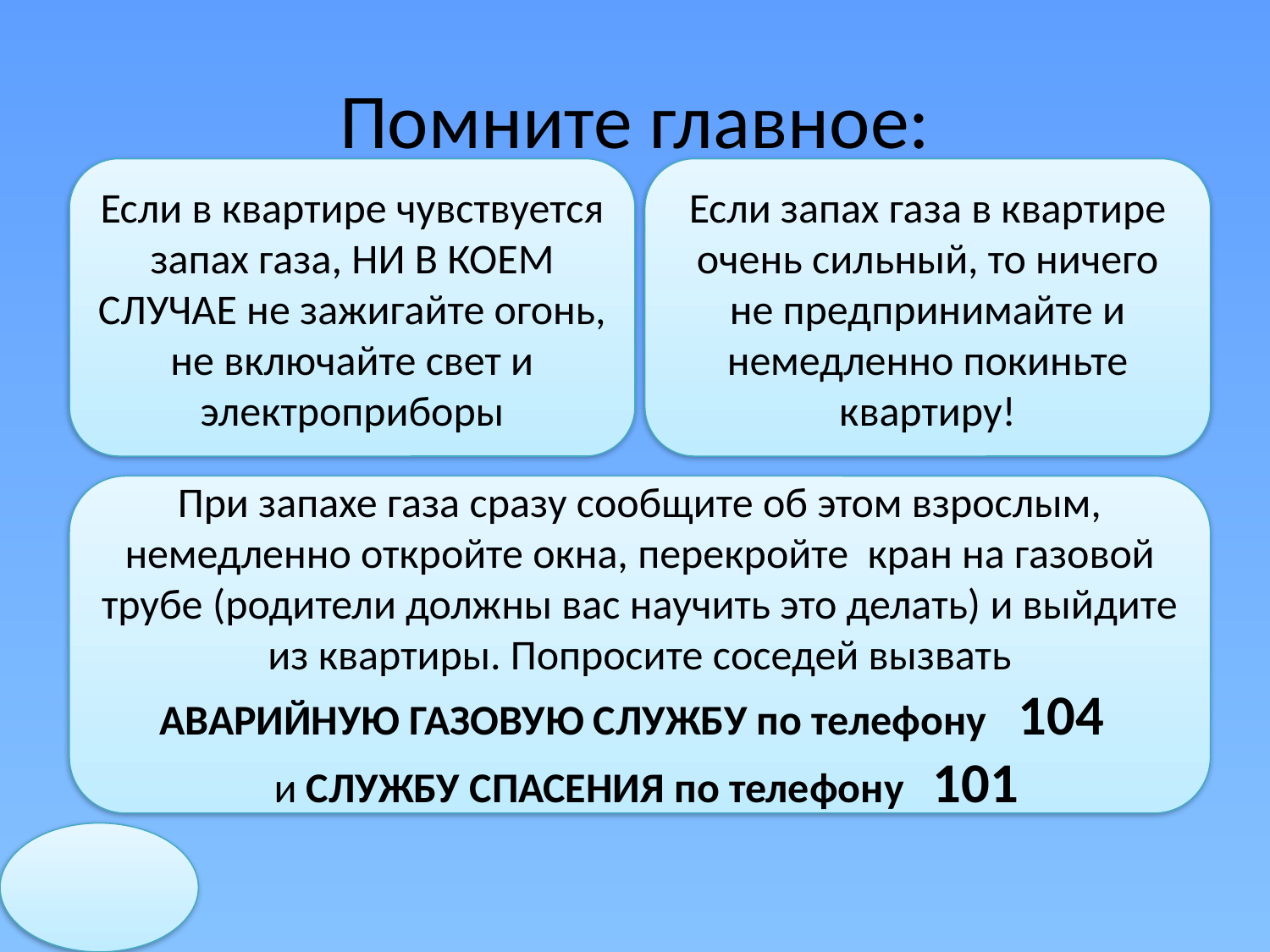

# Помните главное:
Если в квартире чувствуется запах газа, НИ В КОЕМ СЛУЧАЕ не зажигайте огонь, не включайте свет и электроприборы
Если запах газа в квартире очень сильный, то ничего не предпринимайте и немедленно покиньте квартиру!
При запахе газа сразу сообщите об этом взрослым, немедленно откройте окна, перекройте  кран на газовой трубе (родители должны вас научить это делать) и выйдите из квартиры. Попросите соседей вызвать
 АВАРИЙНУЮ ГАЗОВУЮ СЛУЖБУ по телефону   104
 и СЛУЖБУ СПАСЕНИЯ по телефону   101